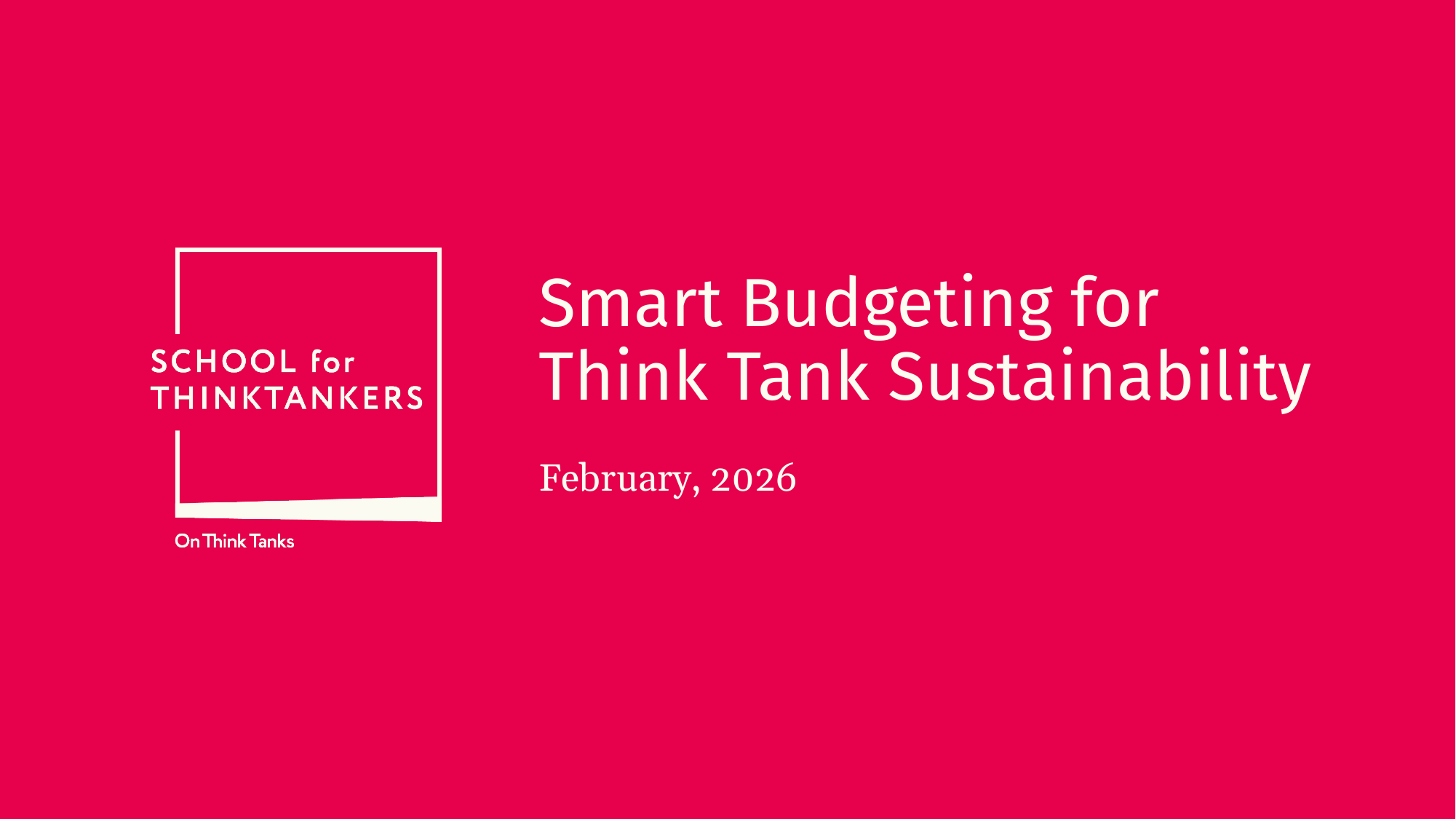

# Smart Budgeting for Think Tank Sustainability
February, 2026